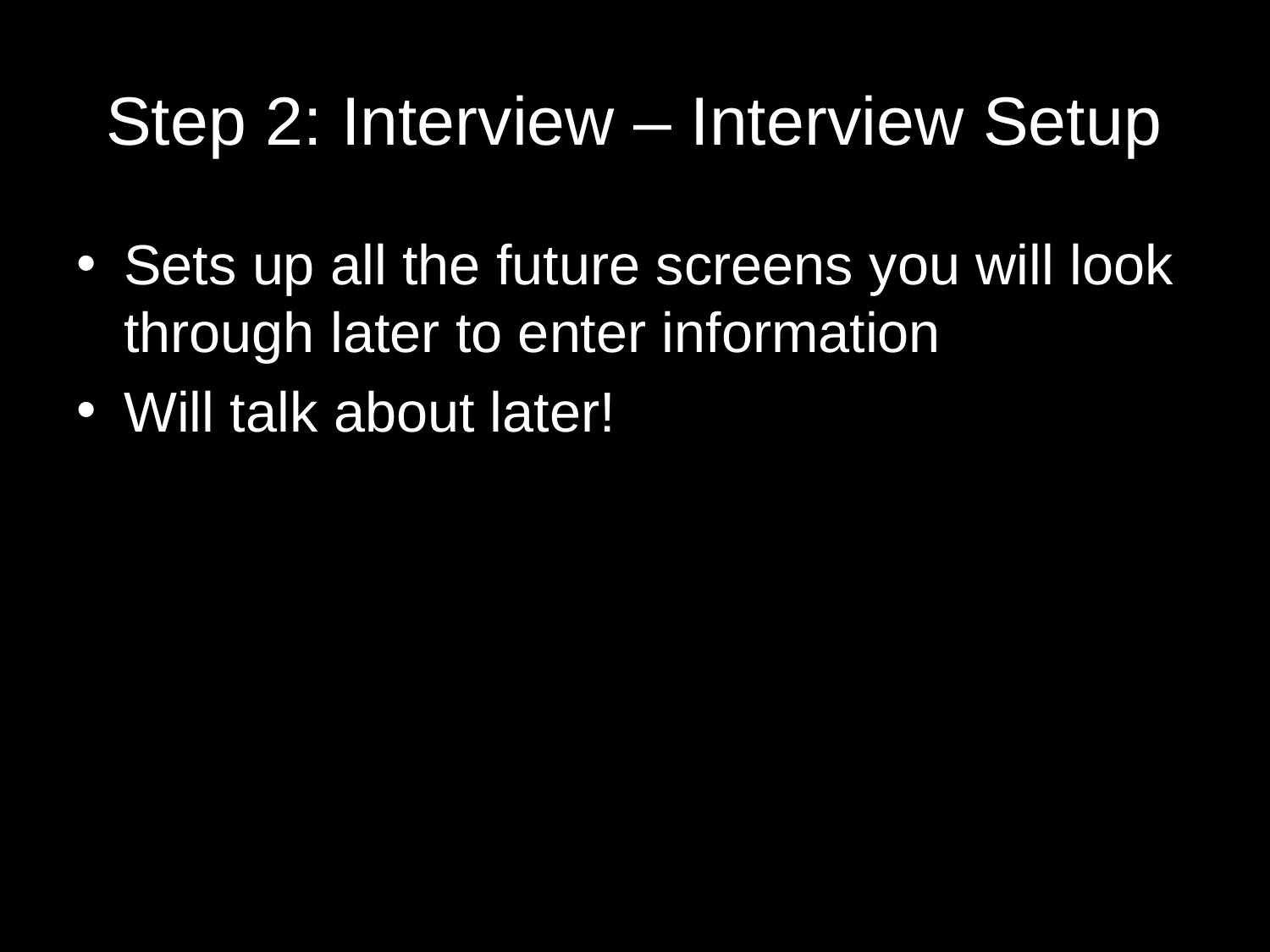

# Step 2: Interview – Interview Setup
Sets up all the future screens you will look through later to enter information
Will talk about later!